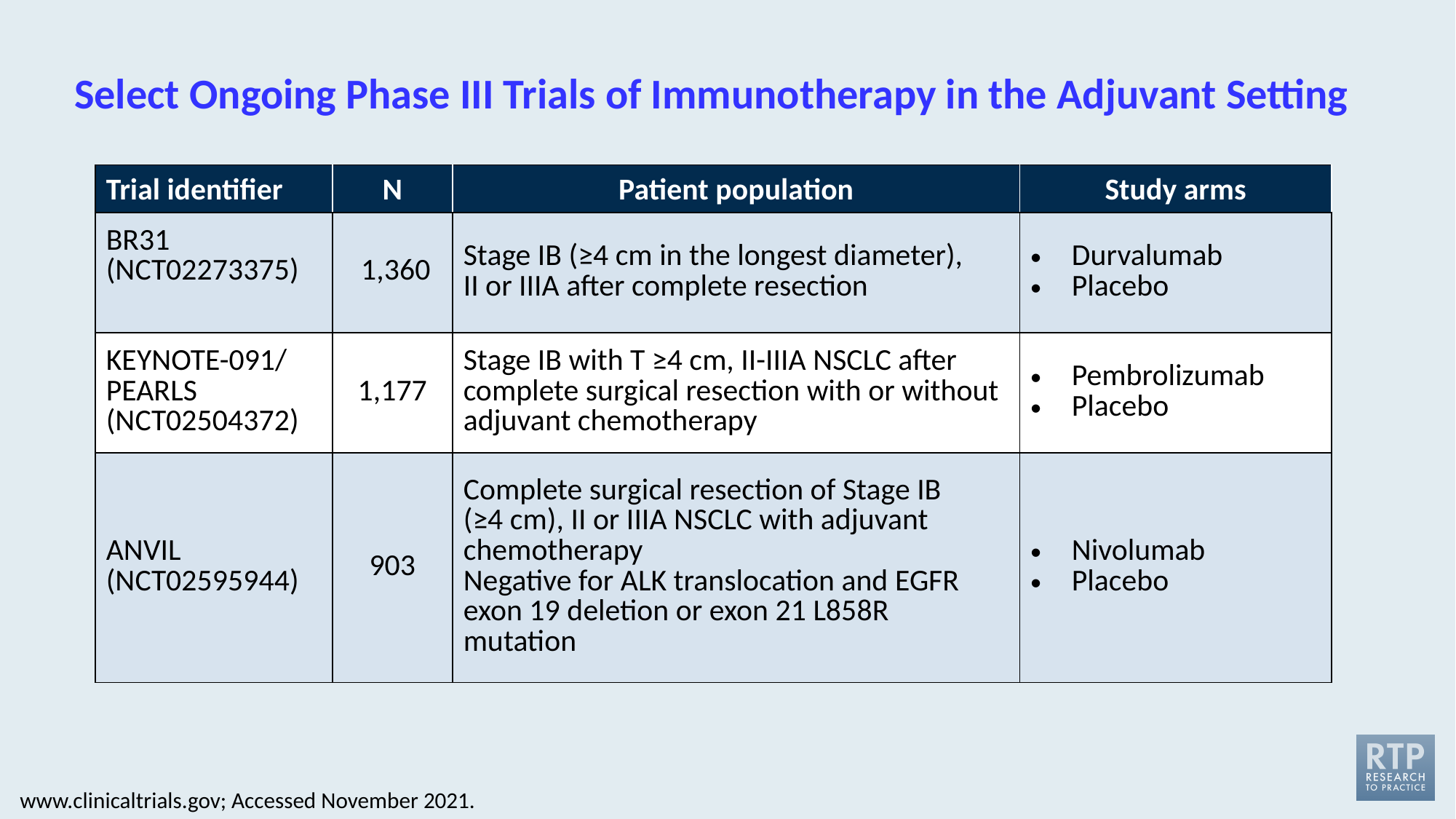

# Select Ongoing Phase III Trials of Immunotherapy in the Adjuvant Setting
| Trial identifier | N | Patient population | Study arms |
| --- | --- | --- | --- |
| BR31 (NCT02273375) | 1,360 | Stage IB (≥4 cm in the longest diameter), II or IIIA after complete resection | Durvalumab Placebo |
| KEYNOTE-091/ PEARLS (NCT02504372) | 1,177 | Stage IB with T ≥4 cm, II-IIIA NSCLC after complete surgical resection with or without adjuvant chemotherapy | Pembrolizumab Placebo |
| ANVIL (NCT02595944) | 903 | Complete surgical resection of Stage IB (≥4 cm), II or IIIA NSCLC with adjuvant chemotherapy Negative for ALK translocation and EGFR exon 19 deletion or exon 21 L858R mutation | Nivolumab Placebo |
www.clinicaltrials.gov; Accessed November 2021.